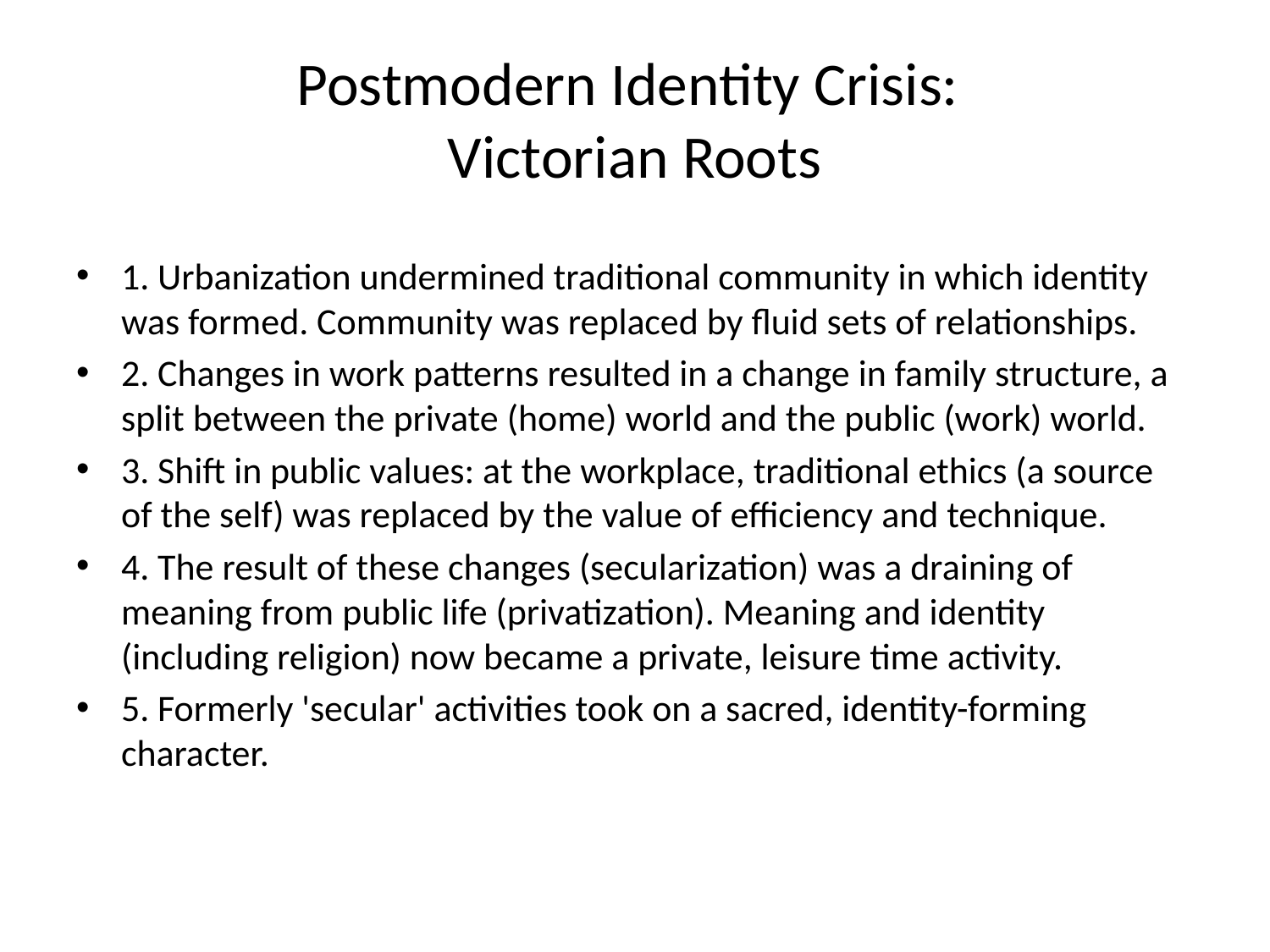

# Postmodern Identity Crisis: Victorian Roots
1. Urbanization undermined traditional community in which identity was formed. Community was replaced by fluid sets of relationships.
2. Changes in work patterns resulted in a change in family structure, a split between the private (home) world and the public (work) world.
3. Shift in public values: at the workplace, traditional ethics (a source of the self) was replaced by the value of efficiency and technique.
4. The result of these changes (secularization) was a draining of meaning from public life (privatization). Meaning and identity (including religion) now became a private, leisure time activity.
5. Formerly 'secular' activities took on a sacred, identity-forming character.